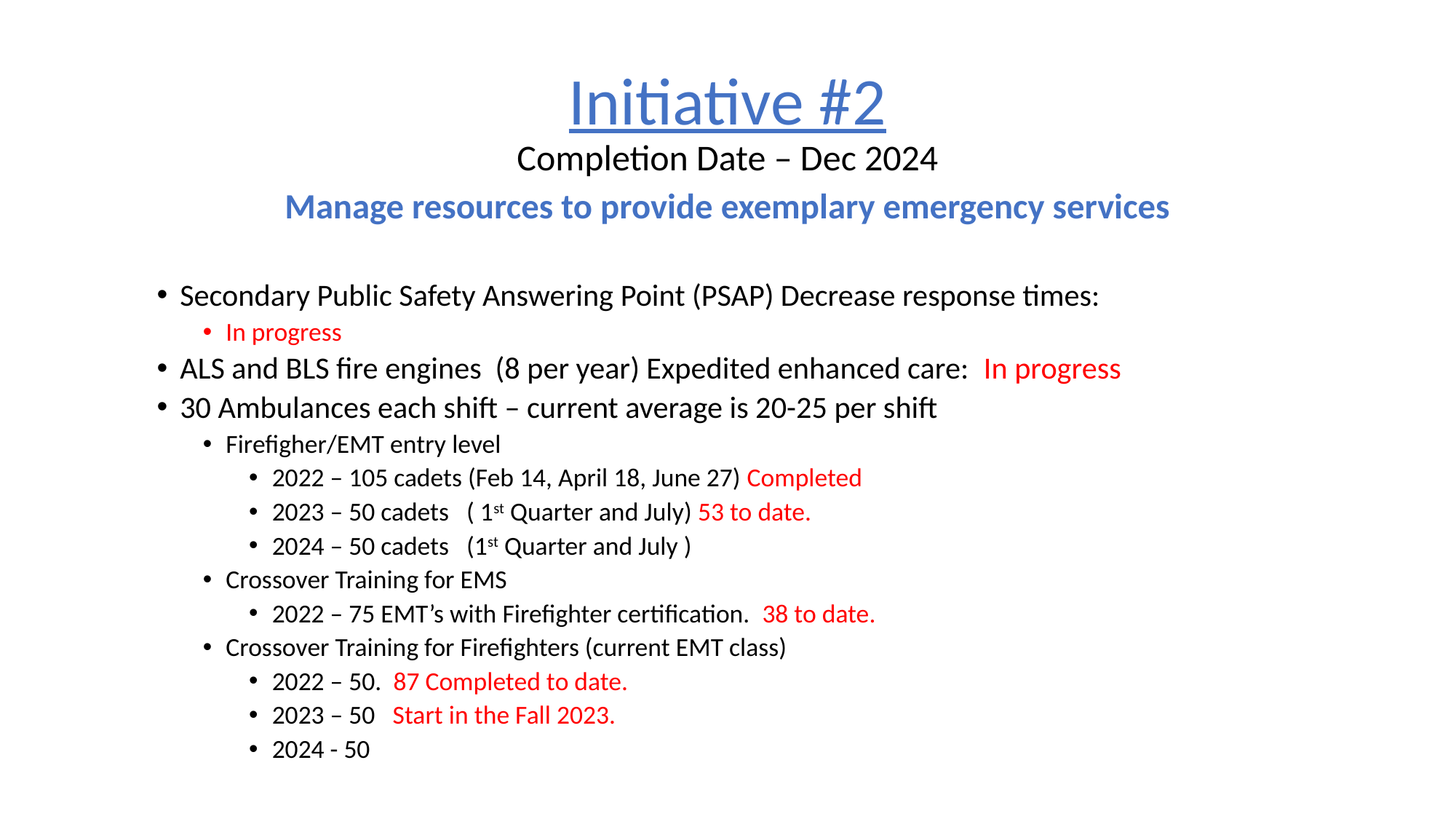

# Initiative #2 Completion Date – Dec 2024
Manage resources to provide exemplary emergency services

Secondary Public Safety Answering Point (PSAP) Decrease response times:
In progress
ALS and BLS fire engines  (8 per year) Expedited enhanced care:  In progress
30 Ambulances each shift – current average is 20-25 per shift
Firefigher/EMT entry level
2022 – 105 cadets (Feb 14, April 18, June 27) Completed
2023 – 50 cadets   ( 1st Quarter and July) 53 to date.
2024 – 50 cadets   (1st Quarter and July )
Crossover Training for EMS
2022 – 75 EMT’s with Firefighter certification.  38 to date.
Crossover Training for Firefighters (current EMT class)
2022 – 50.  87 Completed to date.
2023 – 50   Start in the Fall 2023.
2024 - 50